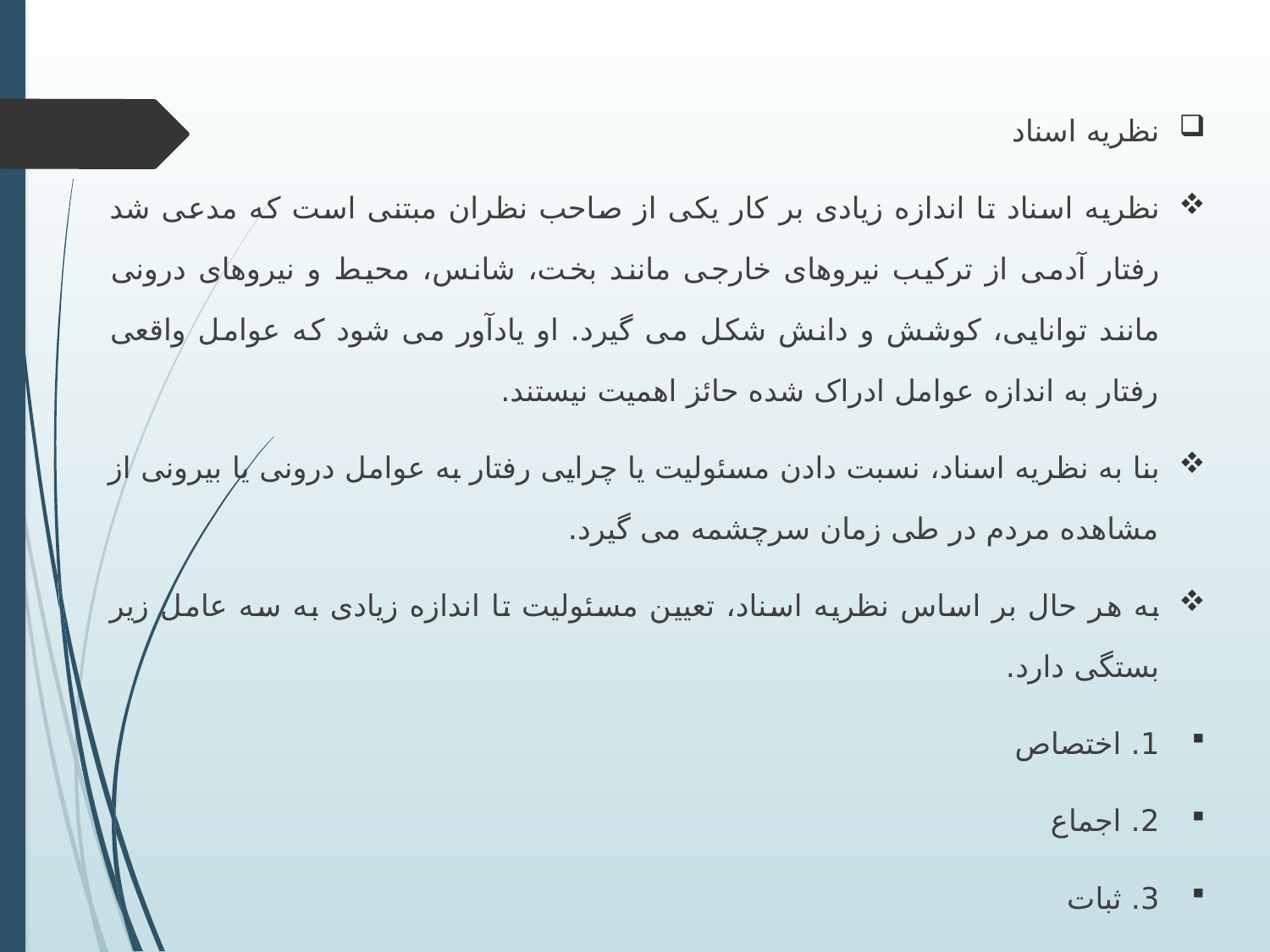

نظریه اسناد
نظریه اسناد تا اندازه زیادی بر کار یکی از صاحب نظران مبتنی است که مدعی شد رفتار آدمی از ترکیب نیروهای خارجی مانند بخت، شانس، محیط و نیروهای درونی مانند توانایی، کوشش و دانش شکل می گیرد. او یادآور می شود که عوامل واقعی رفتار به اندازه عوامل ادراک شده حائز اهمیت نیستند.
بنا به نظریه اسناد، نسبت دادن مسئولیت یا چرایی رفتار به عوامل درونی یا بیرونی از مشاهده مردم در طی زمان سرچشمه می گیرد.
به هر حال بر اساس نظریه اسناد، تعیین مسئولیت تا اندازه زیادی به سه عامل زیر بستگی دارد.
1. اختصاص
2. اجماع
3. ثبات